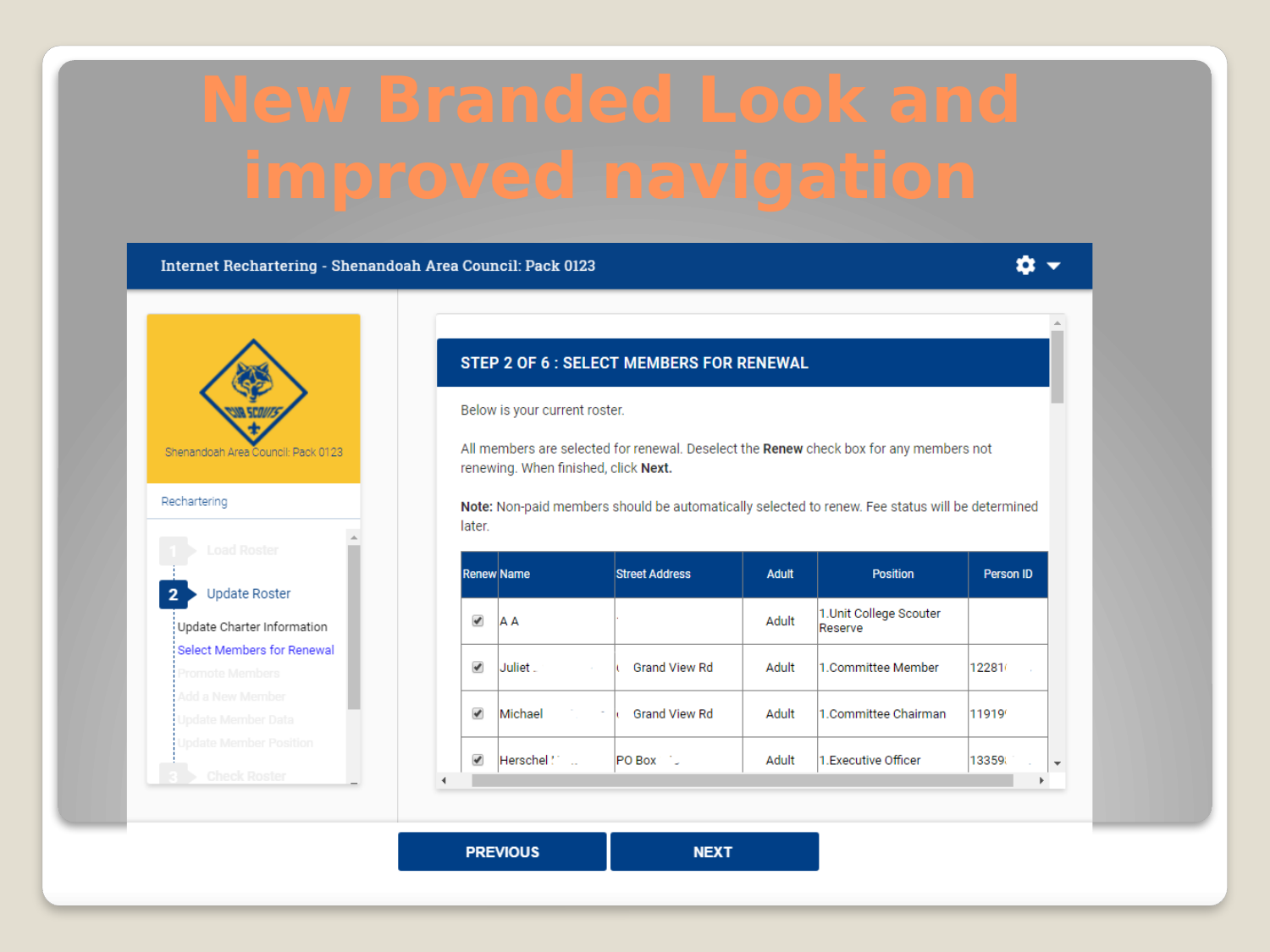

# New Branded Look and improved navigation